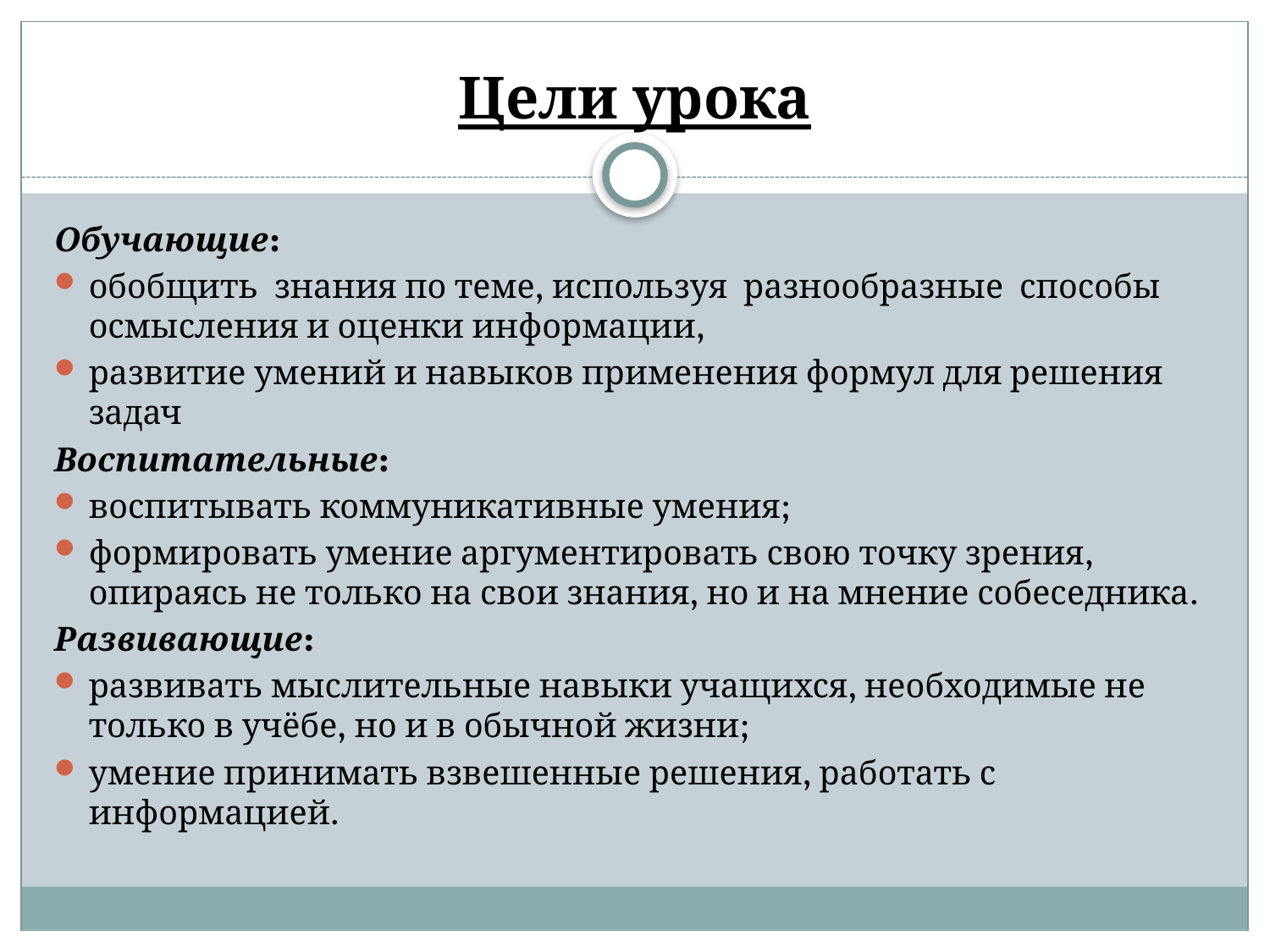

# Цели урока
Обучающие:
обобщить  знания по теме, используя  разнообразные  способы осмысления и оценки информации,
развитие умений и навыков применения формул для решения задач
Воспитательные:
воспитывать коммуникативные умения;
формировать умение аргументировать свою точку зрения, опираясь не только на свои знания, но и на мнение собеседника.
Развивающие:
развивать мыслительные навыки учащихся, необходимые не только в учёбе, но и в обычной жизни;
умение принимать взвешенные решения, работать с информацией.